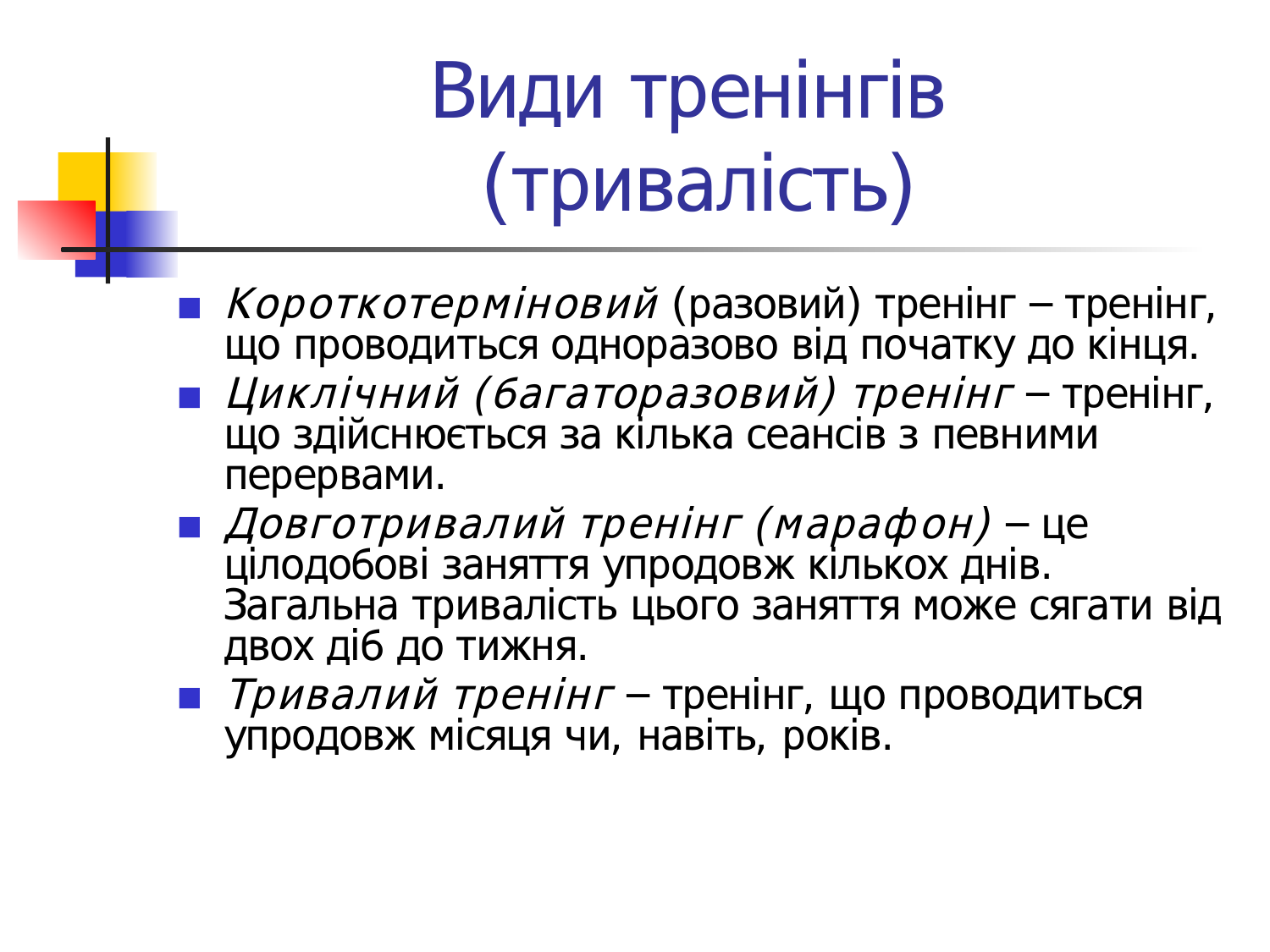

# Види тренінгів (тривалість)
Короткотерміновий (разовий) тренінг – тренінг, що проводиться одноразово від початку до кінця.
Циклічний (багаторазовий) тренінг – тренінг, що здійснюється за кілька сеансів з певними перервами.
Довготривалий тренінг (марафон) – це цілодобові заняття упродовж кількох днів. Загальна тривалість цього заняття може сягати від двох діб до тижня.
Тривалий тренінг – тренінг, що проводиться упродовж місяця чи, навіть, років.